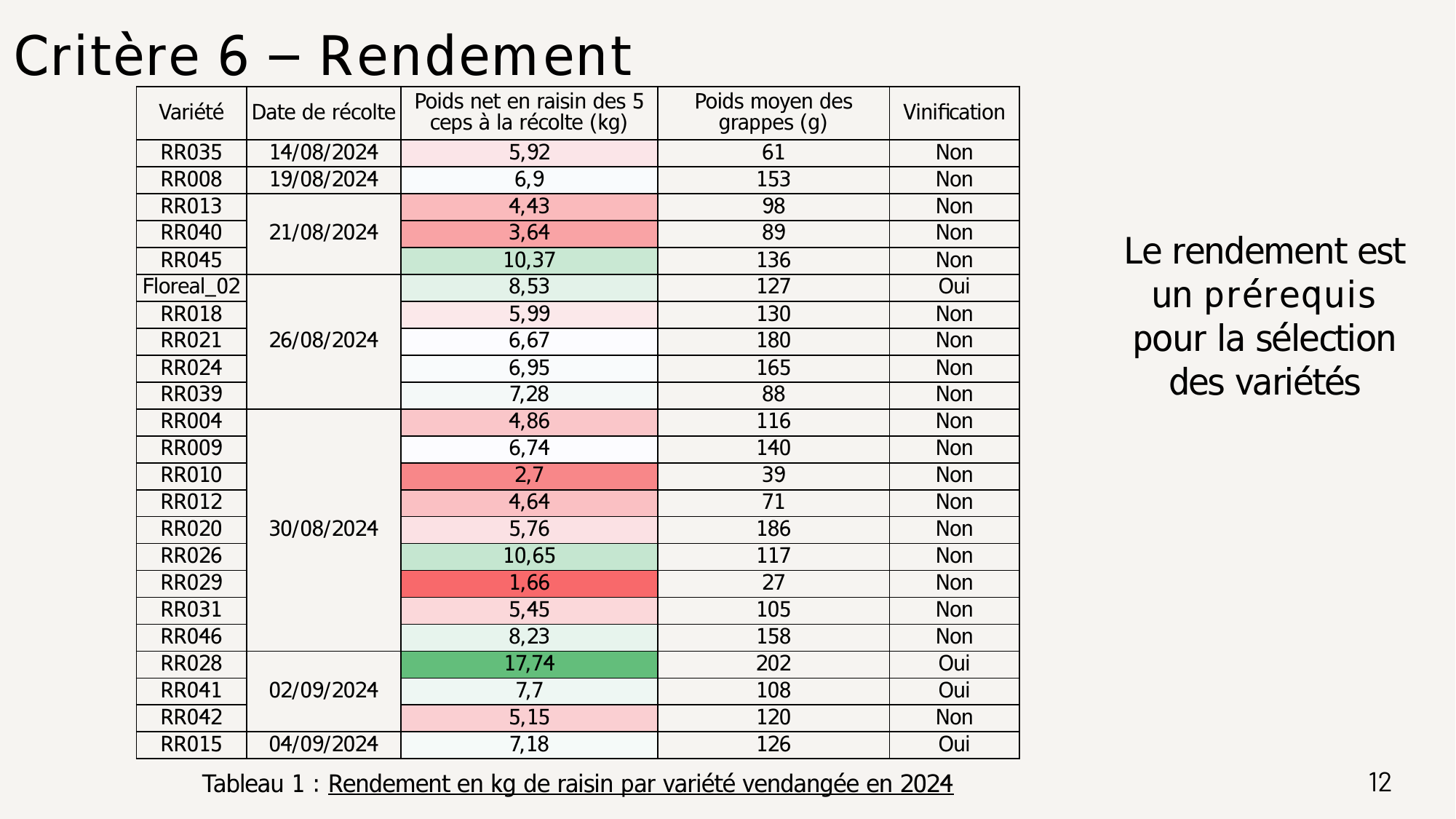

Critère 6 – Rendement
| Variété | Date de récolte | Poids net en raisin des 5 ceps à la récolte (kg) | Poids moyen des grappes (g) | Vinification |
| --- | --- | --- | --- | --- |
| RR035 | 14/08/2024 | 5,92 | 61 | Non |
| RR008 | 19/08/2024 | 6,9 | 153 | Non |
| RR013 | 21/08/2024 | 4,43 | 98 | Non |
| RR040 |  | 3,64 | 89 | Non |
| RR045 |  | 10,37 | 136 | Non |
| Floreal\_02 | 26/08/2024 | 8,53 | 127 | Oui |
| RR018 |  | 5,99 | 130 | Non |
| RR021 |  | 6,67 | 180 | Non |
| RR024 |  | 6,95 | 165 | Non |
| RR039 |  | 7,28 | 88 | Non |
| RR004 | 30/08/2024 | 4,86 | 116 | Non |
| RR009 |  | 6,74 | 140 | Non |
| RR010 |  | 2,7 | 39 | Non |
| RR012 |  | 4,64 | 71 | Non |
| RR020 |  | 5,76 | 186 | Non |
| RR026 |  | 10,65 | 117 | Non |
| RR029 |  | 1,66 | 27 | Non |
| RR031 |  | 5,45 | 105 | Non |
| RR046 |  | 8,23 | 158 | Non |
| RR028 | 02/09/2024 | 17,74 | 202 | Oui |
| RR041 |  | 7,7 | 108 | Oui |
| RR042 |  | 5,15 | 120 | Non |
| RR015 | 04/09/2024 | 7,18 | 126 | Oui |
Le rendement est un prérequis pour la sélection des variétés
12
Tableau 1 : Rendement en kg de raisin par variété vendangée en 2024